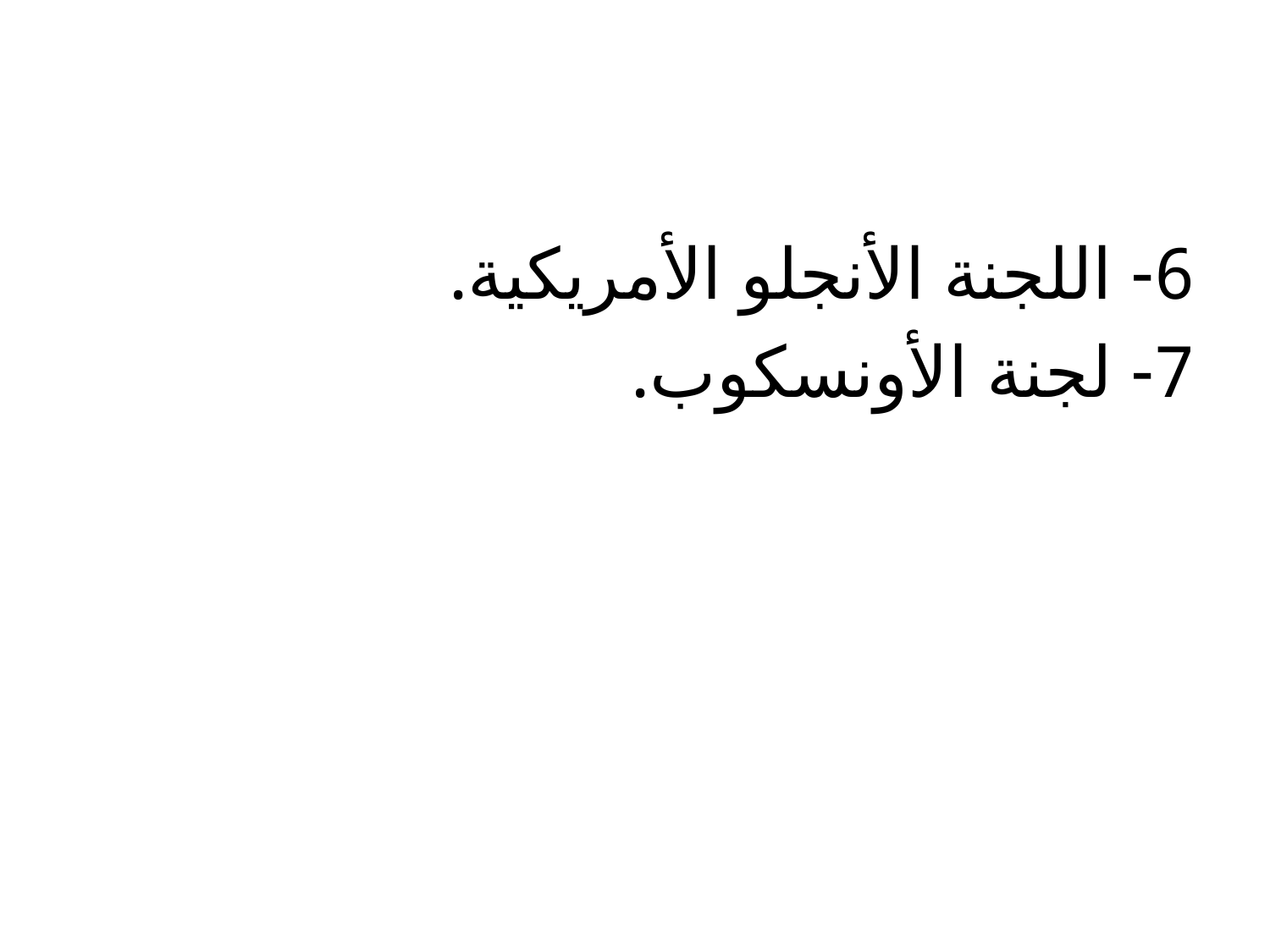

#
6- اللجنة الأنجلو الأمريكية.
7- لجنة الأونسكوب.